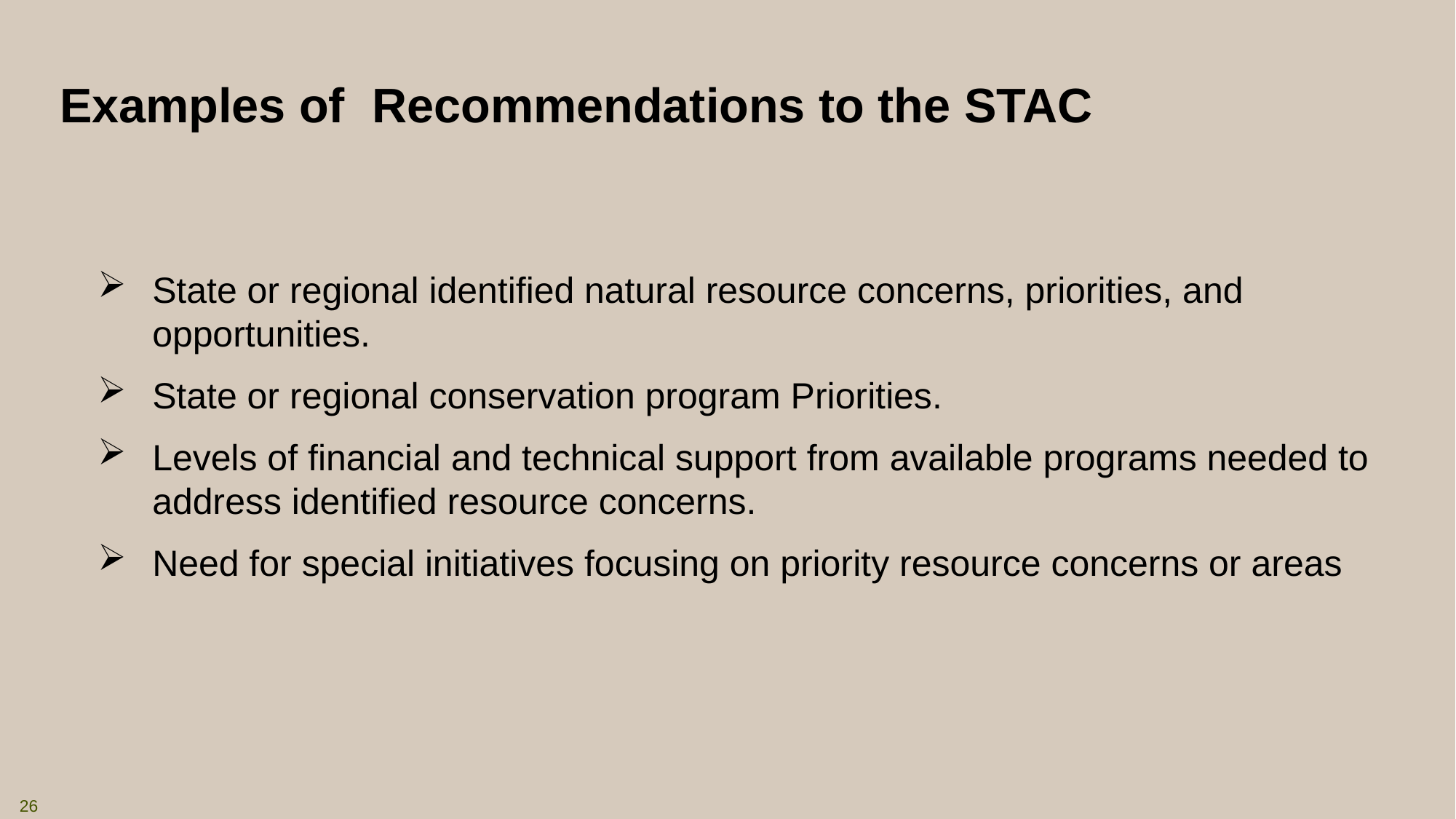

Examples of  Recommendations to the STAC
State or regional identified natural resource concerns, priorities, and opportunities.
State or regional conservation program Priorities.
Levels of financial and technical support from available programs needed to address identified resource concerns.
Need for special initiatives focusing on priority resource concerns or areas
26